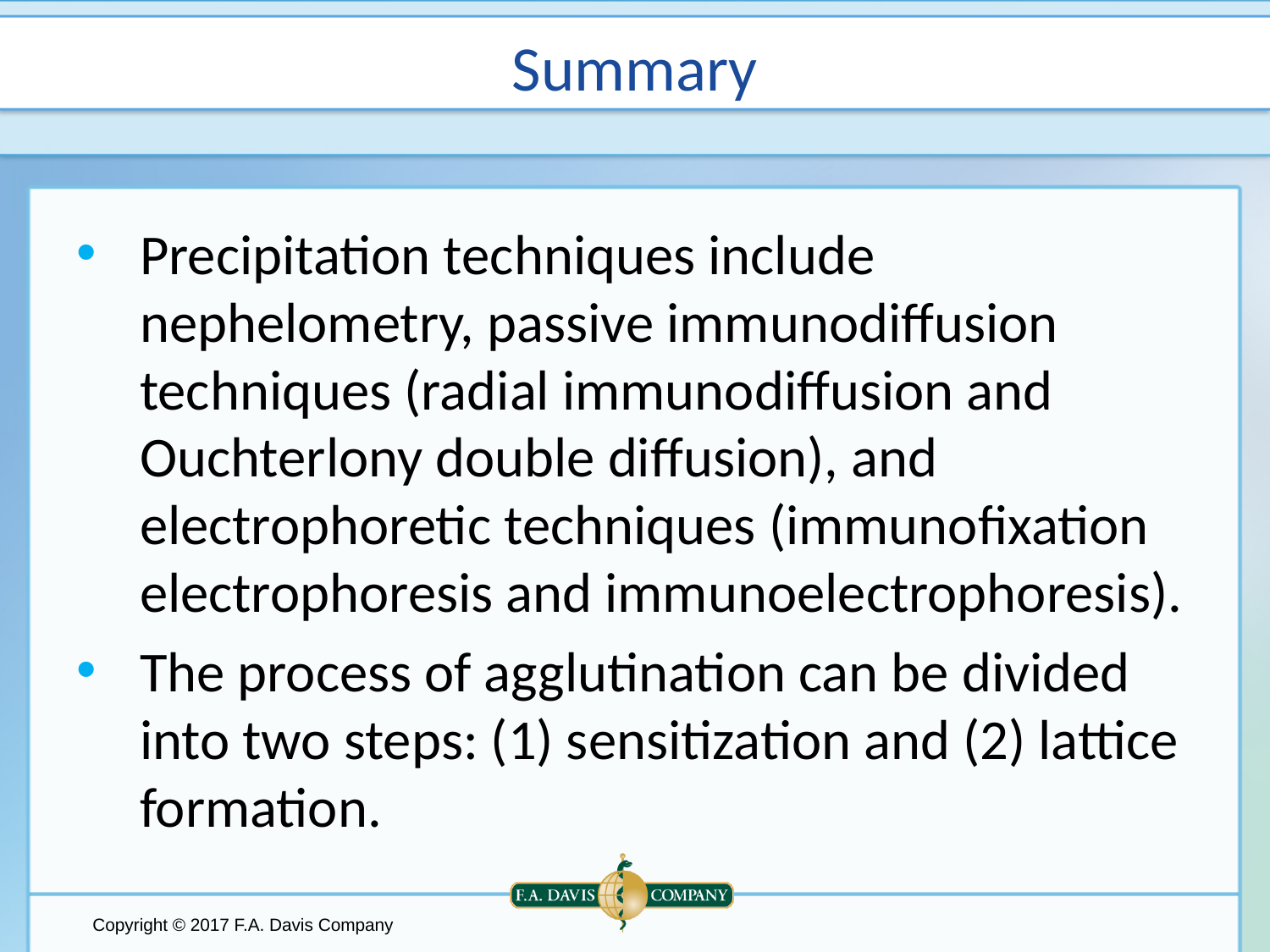

# Summary
Precipitation techniques include nephelometry, passive immunodiffusion techniques (radial immunodiffusion and Ouchterlony double diffusion), and electrophoretic techniques (immunofixation electrophoresis and immunoelectrophoresis).
The process of agglutination can be divided into two steps: (1) sensitization and (2) lattice formation.